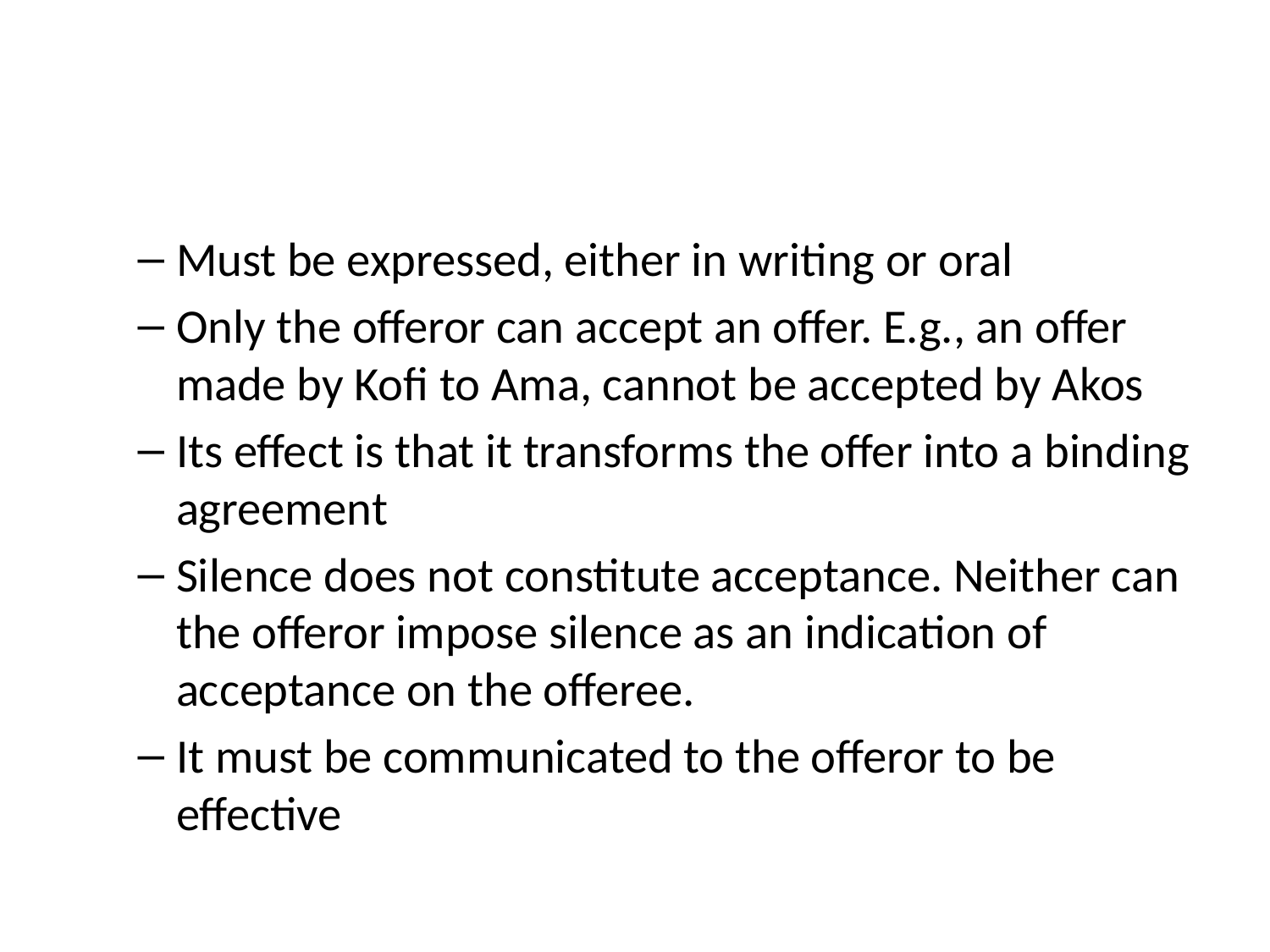

#
Must be expressed, either in writing or oral
Only the offeror can accept an offer. E.g., an offer made by Kofi to Ama, cannot be accepted by Akos
Its effect is that it transforms the offer into a binding agreement
Silence does not constitute acceptance. Neither can the offeror impose silence as an indication of acceptance on the offeree.
It must be communicated to the offeror to be effective